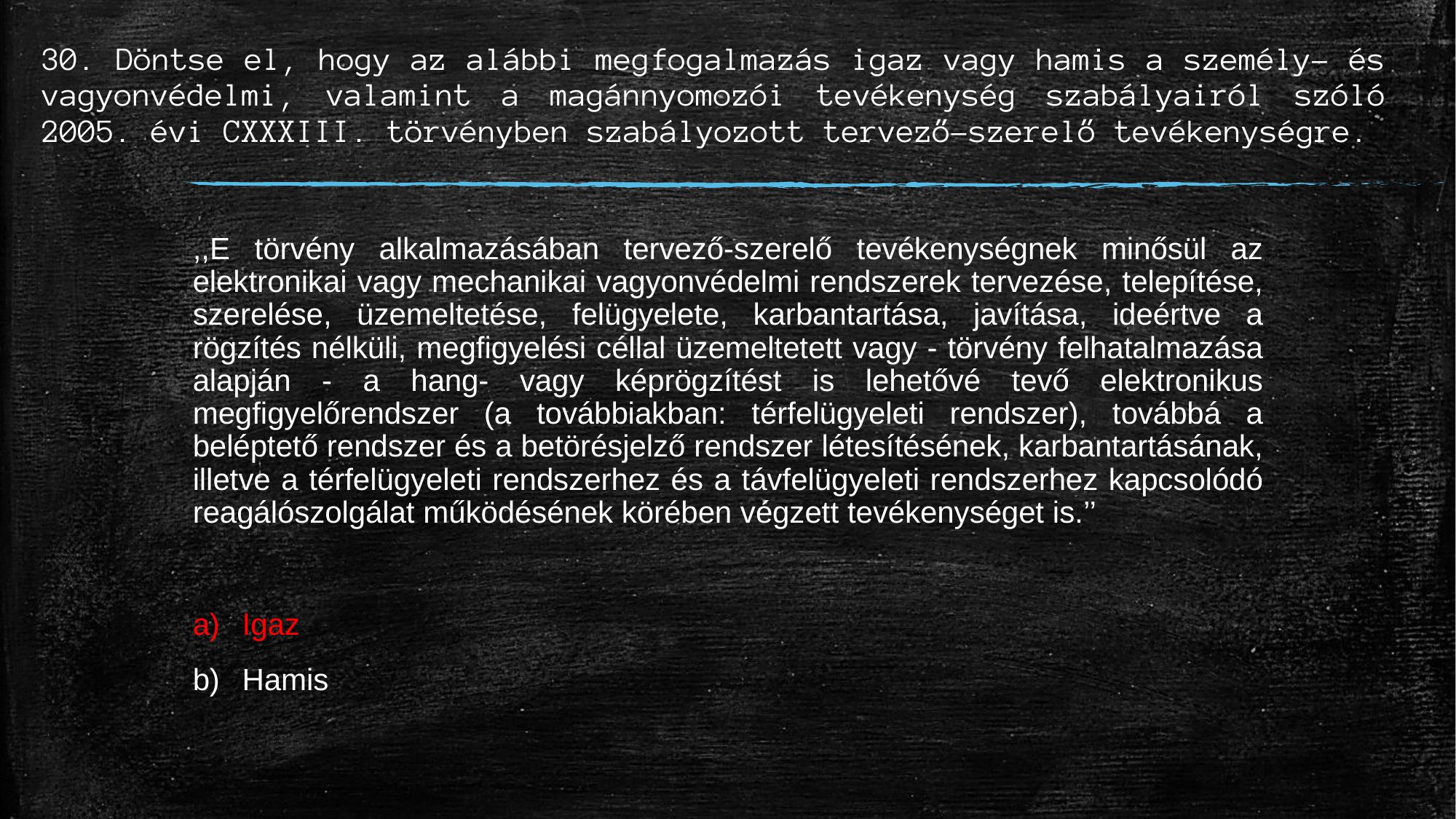

# 30. Döntse el, hogy az alábbi megfogalmazás igaz vagy hamis a személy- és vagyonvédelmi, valamint a magánnyomozói tevékenység szabályairól szóló 2005. évi CXXXIII. törvényben szabályozott tervező-szerelő tevékenységre.
,,E törvény alkalmazásában tervező-szerelő tevékenységnek minősül az elektronikai vagy mechanikai vagyonvédelmi rendszerek tervezése, telepítése, szerelése, üzemeltetése, felügyelete, karbantartása, javítása, ideértve a rögzítés nélküli, megfigyelési céllal üzemeltetett vagy - törvény felhatalmazása alapján - a hang- vagy képrögzítést is lehetővé tevő elektronikus megfigyelőrendszer (a továbbiakban: térfelügyeleti rendszer), továbbá a beléptető rendszer és a betörésjelző rendszer létesítésének, karbantartásának, illetve a térfelügyeleti rendszerhez és a távfelügyeleti rendszerhez kapcsolódó reagálószolgálat működésének körében végzett tevékenységet is.’’

Igaz
Hamis